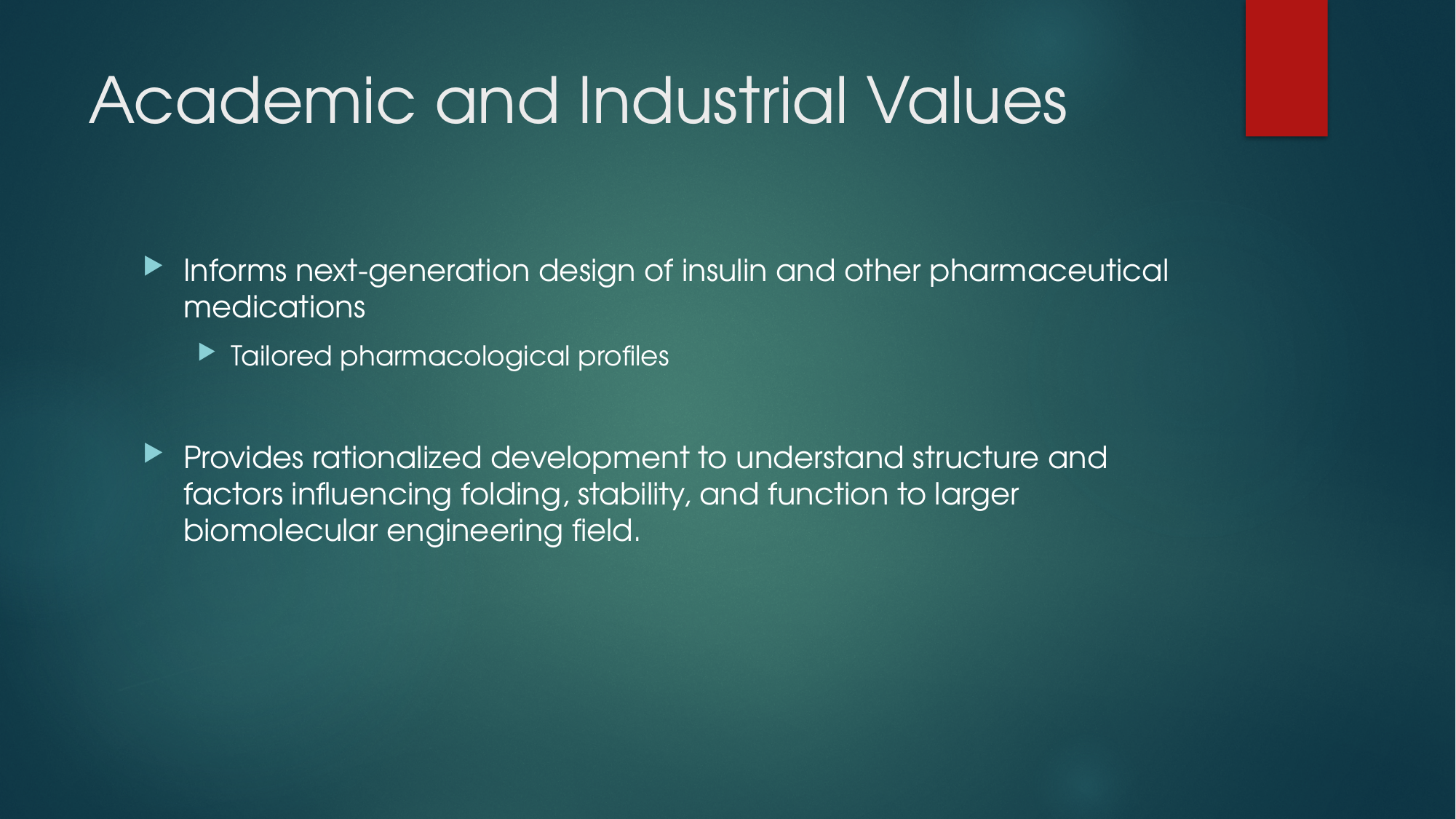

# Academic and Industrial Values
Informs next-generation design of insulin and other pharmaceutical medications
Tailored pharmacological profiles

Provides rationalized development to understand structure and factors influencing folding, stability, and function to larger biomolecular engineering field.